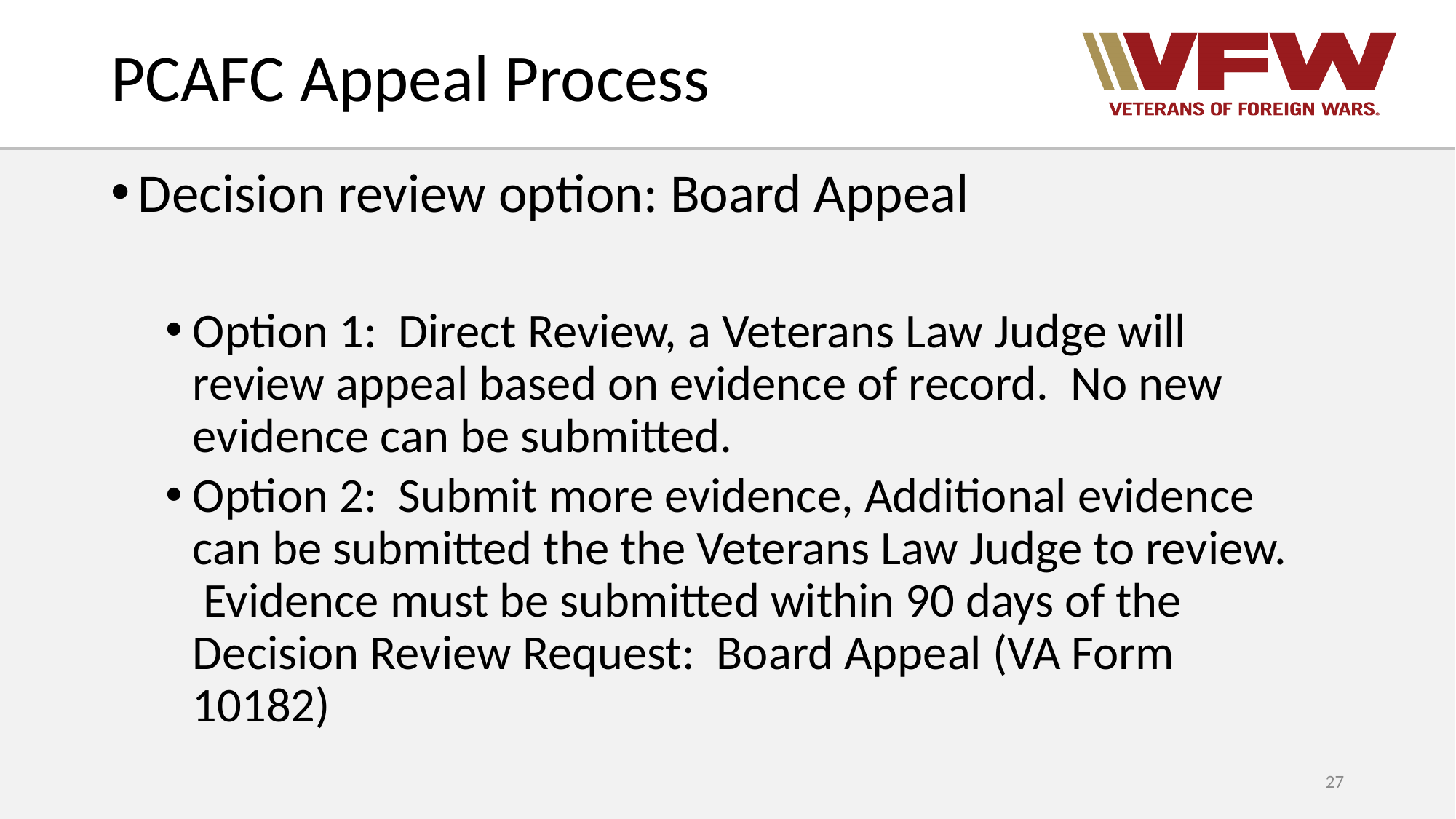

# PCAFC Appeal Process
Decision review option: Board Appeal

Option 1:  Direct Review, a Veterans Law Judge will review appeal based on evidence of record.  No new evidence can be submitted.
Option 2:  Submit more evidence, Additional evidence can be submitted the the Veterans Law Judge to review.  Evidence must be submitted within 90 days of the Decision Review Request:  Board Appeal (VA Form 10182)
27